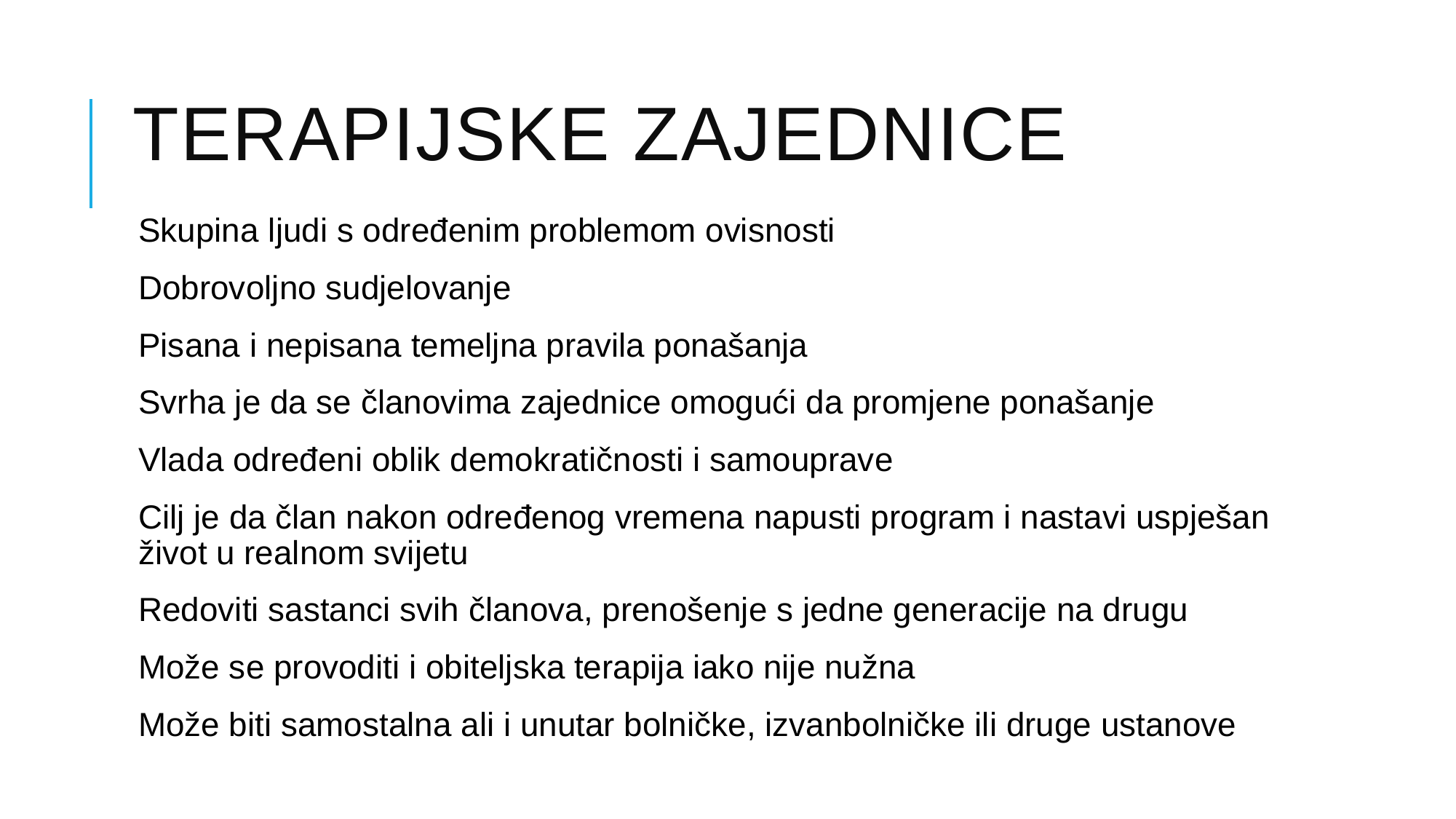

# Terapijske zajednice
Skupina ljudi s određenim problemom ovisnosti
Dobrovoljno sudjelovanje
Pisana i nepisana temeljna pravila ponašanja
Svrha je da se članovima zajednice omogući da promjene ponašanje
Vlada određeni oblik demokratičnosti i samouprave
Cilj je da član nakon određenog vremena napusti program i nastavi uspješan život u realnom svijetu
Redoviti sastanci svih članova, prenošenje s jedne generacije na drugu
Može se provoditi i obiteljska terapija iako nije nužna
Može biti samostalna ali i unutar bolničke, izvanbolničke ili druge ustanove